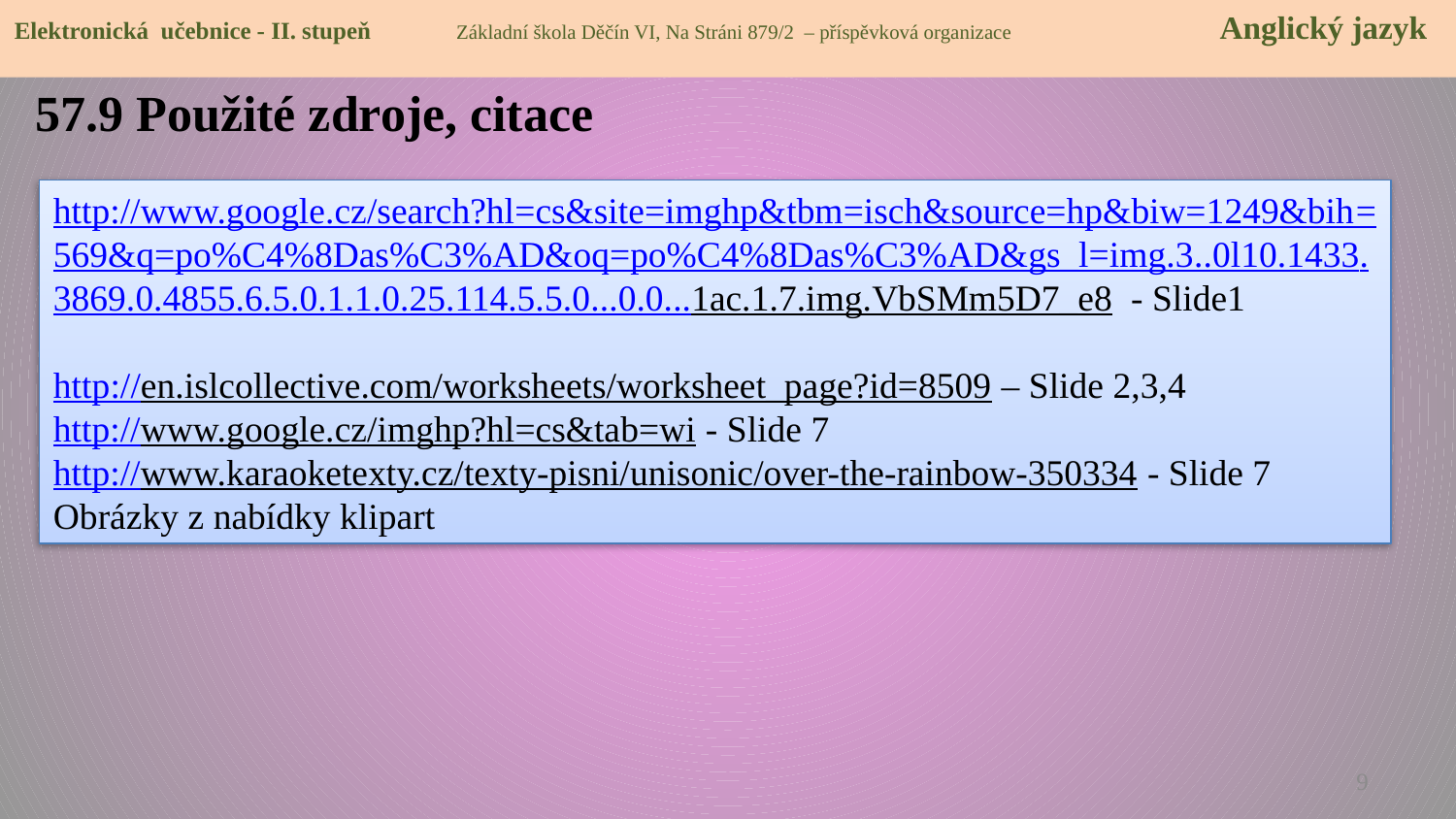

Elektronická  učebnice - II. stupeň              Základní škola Děčín VI, Na Stráni 879/2  – příspěvková organizace                                	        Anglický jazyk

57.9 Použité zdroje, citace
http://www.google.cz/search?hl=cs&site=imghp&tbm=isch&source=hp&biw=1249&bih=
569&q=po%C4%8Das%C3%AD&oq=po%C4%8Das%C3%AD&gs_l=img.3..0l10.1433.
3869.0.4855.6.5.0.1.1.0.25.114.5.5.0...0.0...1ac.1.7.img.VbSMm5D7_e8  - Slide1

http://en.islcollective.com/worksheets/worksheet_page?id=8509 – Slide 2,3,4
http://www.google.cz/imghp?hl=cs&tab=wi - Slide 7
http://www.karaoketexty.cz/texty-pisni/unisonic/over-the-rainbow-350334 - Slide 7
Obrázky z nabídky klipart
9